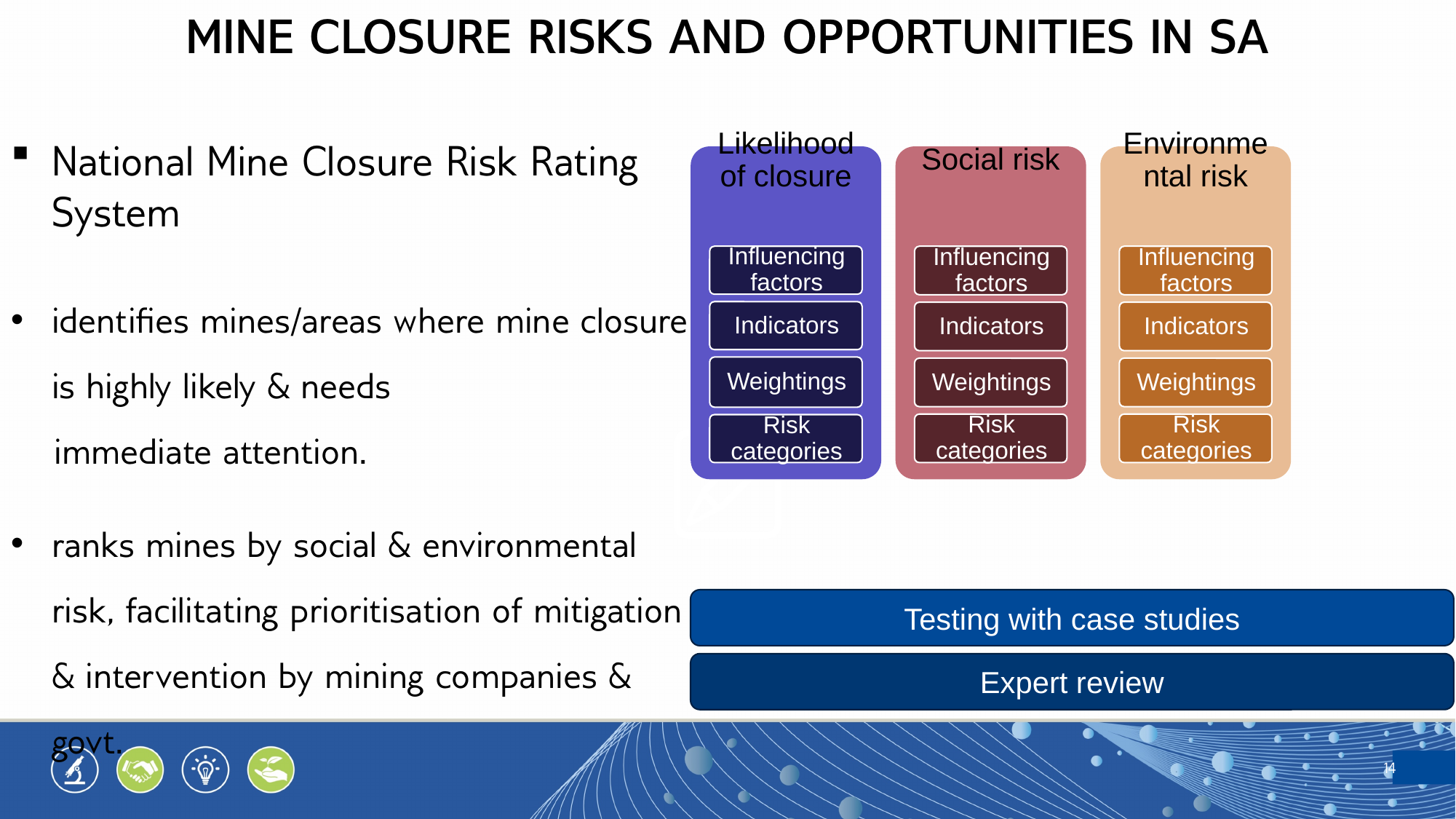

MINE CLOSURE RISKS AND OPPORTUNITIES IN SA
National Mine Closure Risk Rating System

identifies mines/areas where mine closure is highly likely & needs
    immediate attention.

ranks mines by social & environmental risk, facilitating prioritisation of mitigation & intervention by mining companies & govt.

Likelihood of closure
Influencing factors
Indicators
Weightings
Risk categories
Social risk
Influencing factors
Indicators
Weightings
Risk categories
Environmental risk
Influencing factors
Indicators
Weightings
Risk categories
Testing with case studies
Expert review